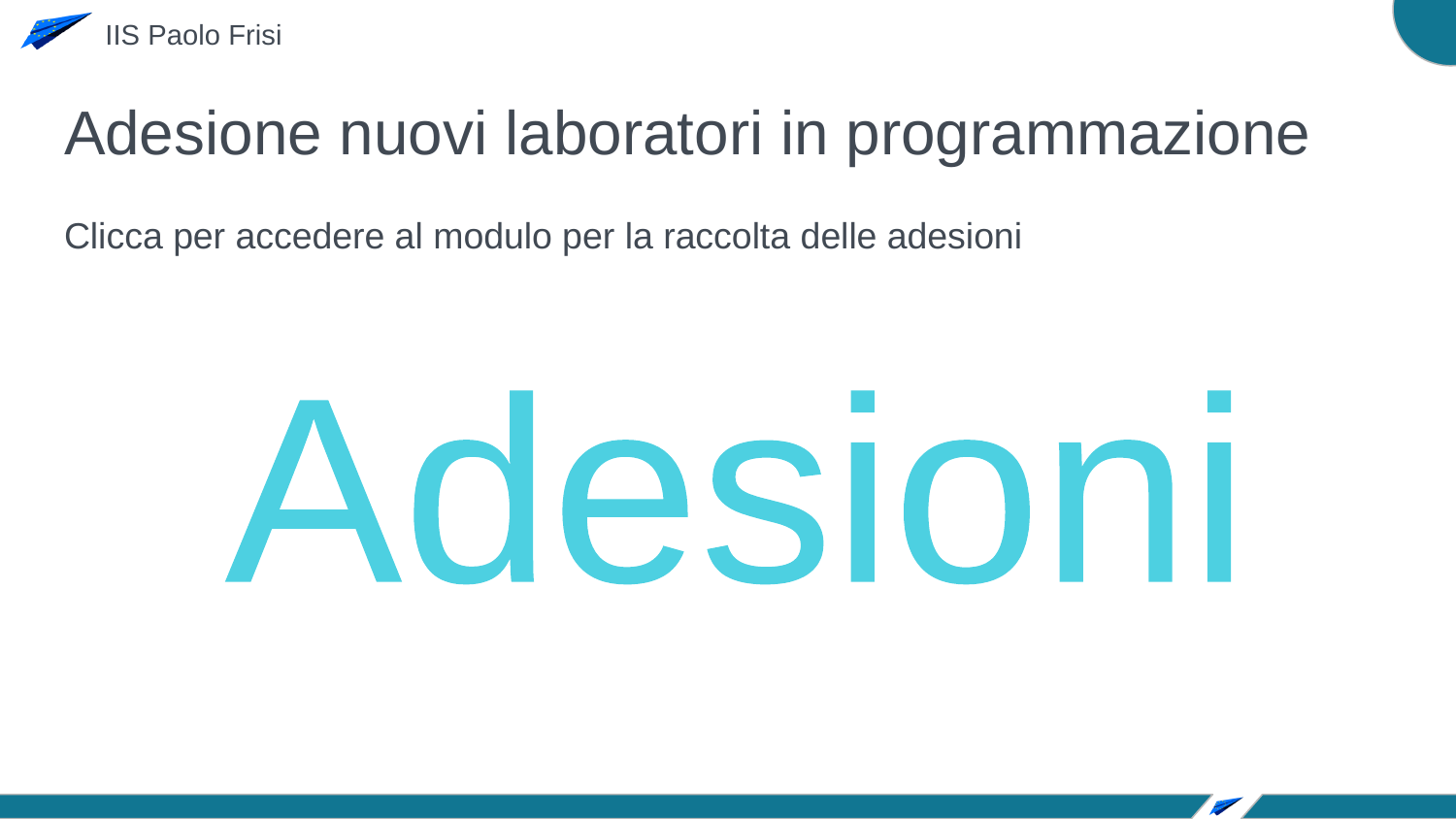

# Adesione nuovi laboratori in programmazione
Clicca per accedere al modulo per la raccolta delle adesioni
Adesioni